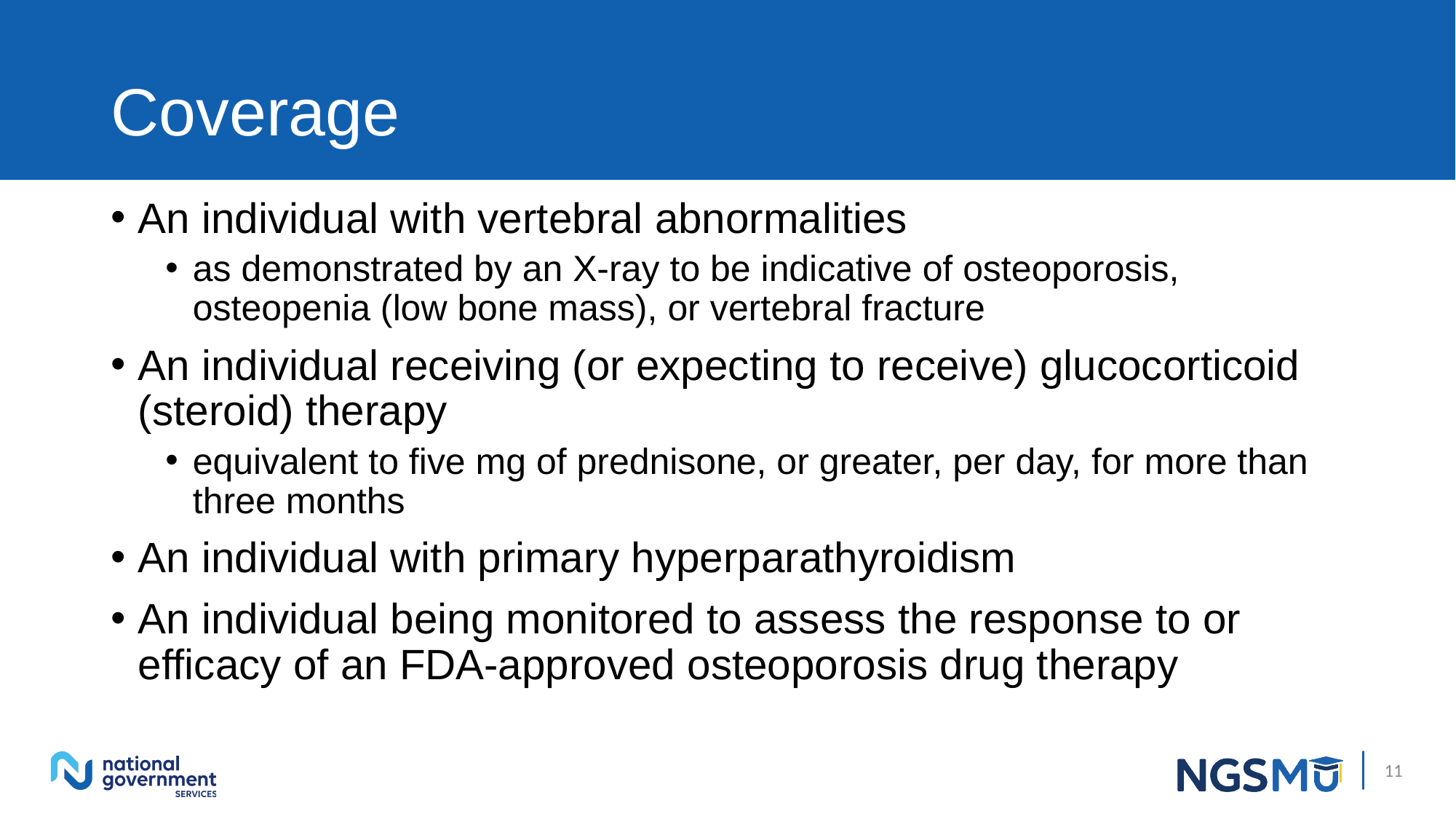

# Coverage 2
An individual with vertebral abnormalities
as demonstrated by an X-ray to be indicative of osteoporosis, osteopenia (low bone mass), or vertebral fracture
An individual receiving (or expecting to receive) glucocorticoid (steroid) therapy
equivalent to five mg of prednisone, or greater, per day, for more than three months
An individual with primary hyperparathyroidism
An individual being monitored to assess the response to or efficacy of an FDA-approved osteoporosis drug therapy
11